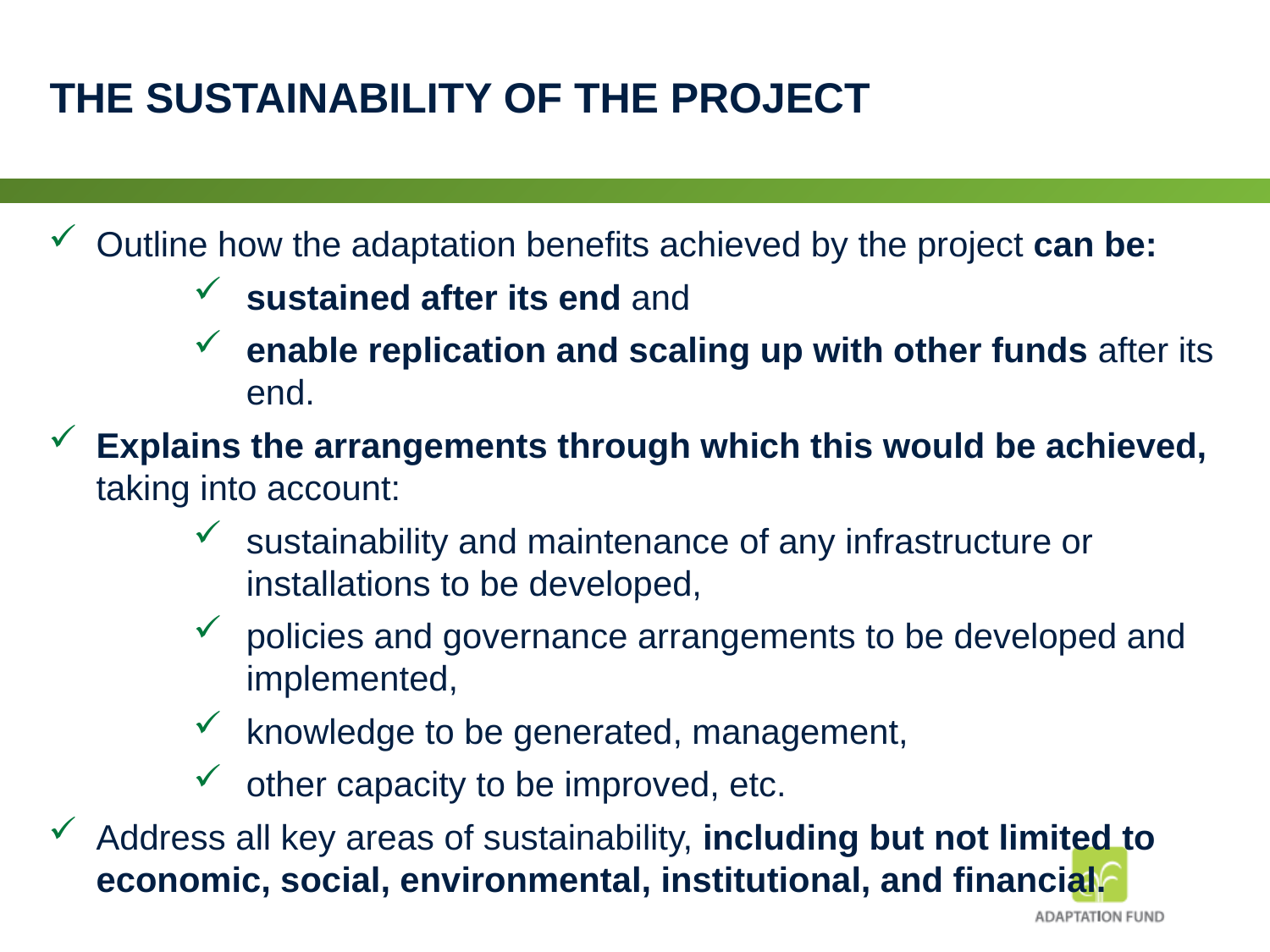

# the sustainability of the project
Outline how the adaptation benefits achieved by the project can be:
sustained after its end and
enable replication and scaling up with other funds after its end.
Explains the arrangements through which this would be achieved, taking into account:
sustainability and maintenance of any infrastructure or installations to be developed,
policies and governance arrangements to be developed and implemented,
knowledge to be generated, management,
other capacity to be improved, etc.
Address all key areas of sustainability, including but not limited to economic, social, environmental, institutional, and financial.